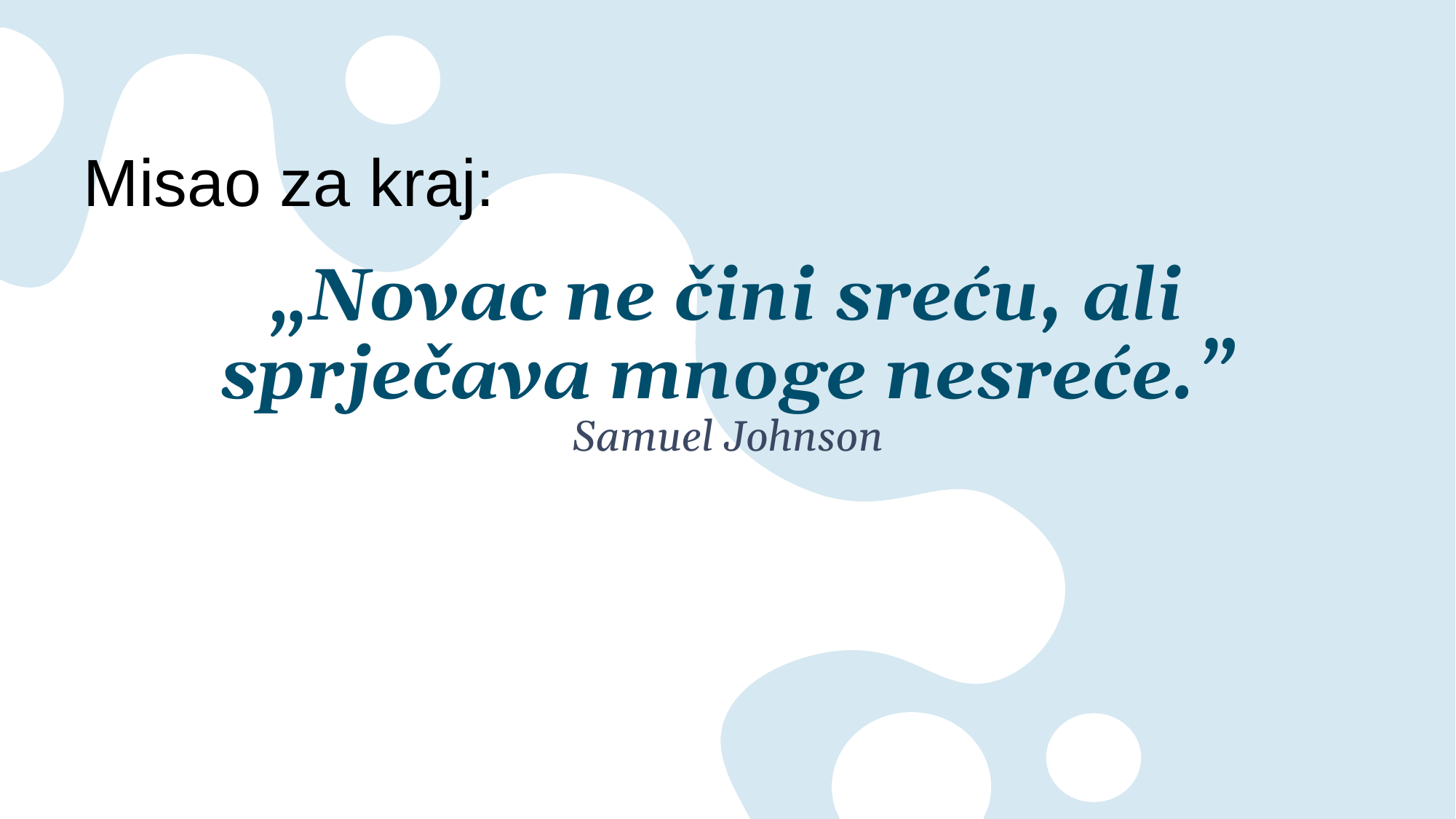

# Misao za kraj:
„Novac ne čini sreću, ali sprječava mnoge nesreće.”
Samuel Johnson